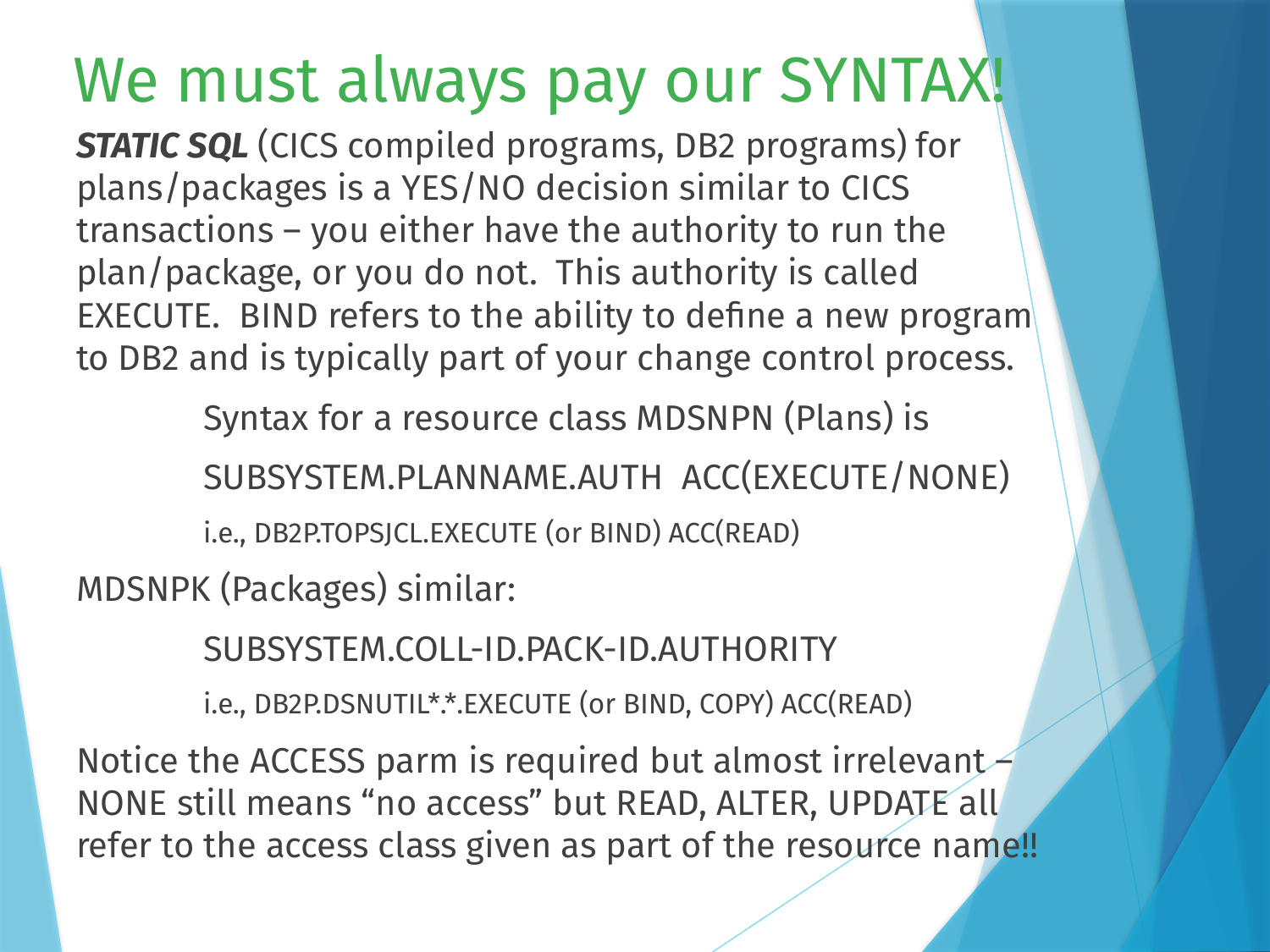

# We must always pay our SYNTAX!
STATIC SQL (CICS compiled programs, DB2 programs) for plans/packages is a YES/NO decision similar to CICS transactions – you either have the authority to run the plan/package, or you do not.  This authority is called EXECUTE.  BIND refers to the ability to define a new program to DB2 and is typically part of your change control process.
	Syntax for a resource class MDSNPN (Plans) is
	SUBSYSTEM.PLANNAME.AUTH  ACC(EXECUTE/NONE)
	i.e., DB2P.TOPSJCL.EXECUTE (or BIND) ACC(READ)
MDSNPK (Packages) similar:
	SUBSYSTEM.COLL-ID.PACK-ID.AUTHORITY
	i.e., DB2P.DSNUTIL*.*.EXECUTE (or BIND, COPY) ACC(READ)
Notice the ACCESS parm is required but almost irrelevant – NONE still means “no access” but READ, ALTER, UPDATE all refer to the access class given as part of the resource name!!